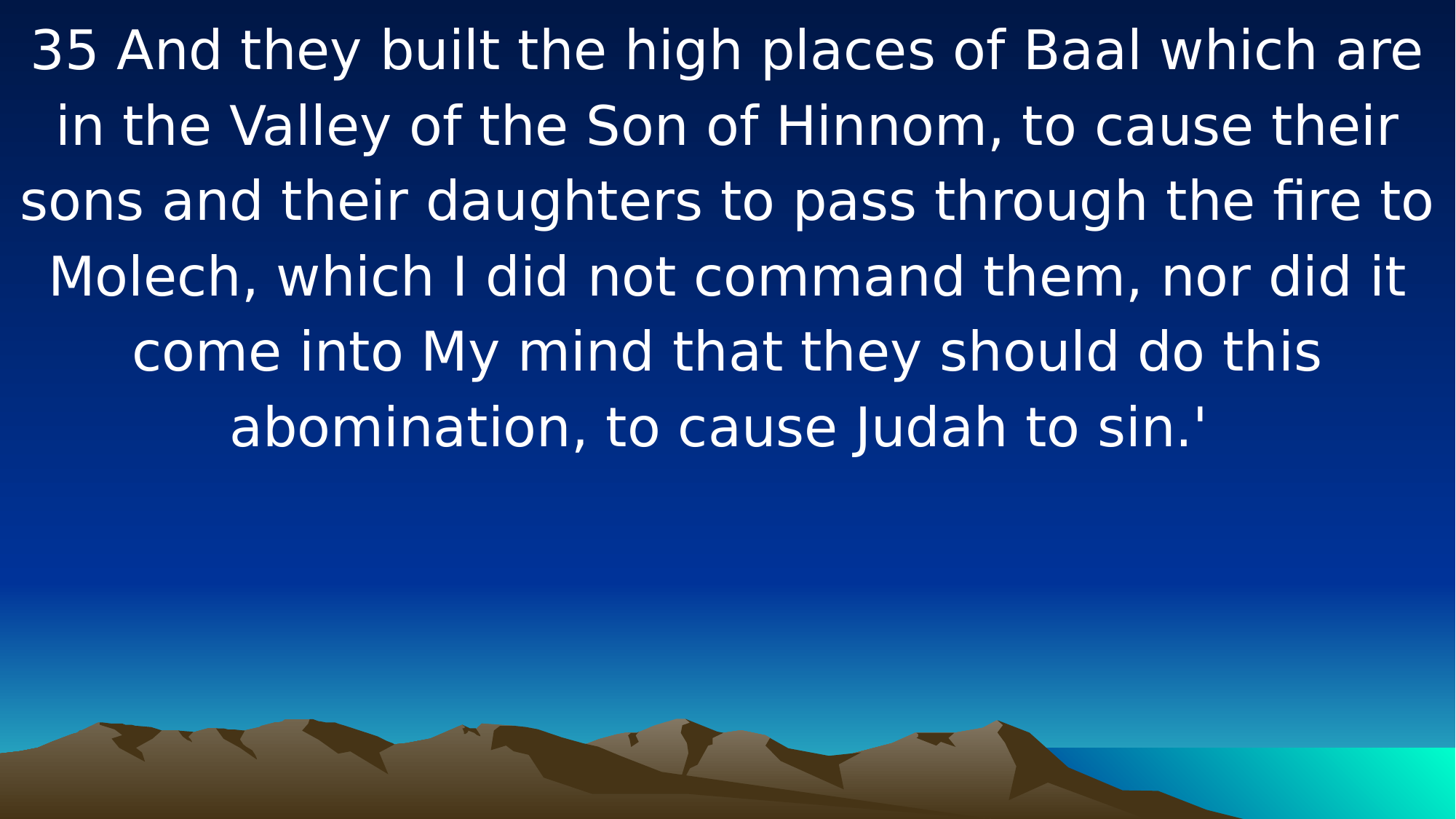

35 And they built the high places of Baal which are in the Valley of the Son of Hinnom, to cause their sons and their daughters to pass through the fire to Molech, which I did not command them, nor did it come into My mind that they should do this abomination, to cause Judah to sin.'